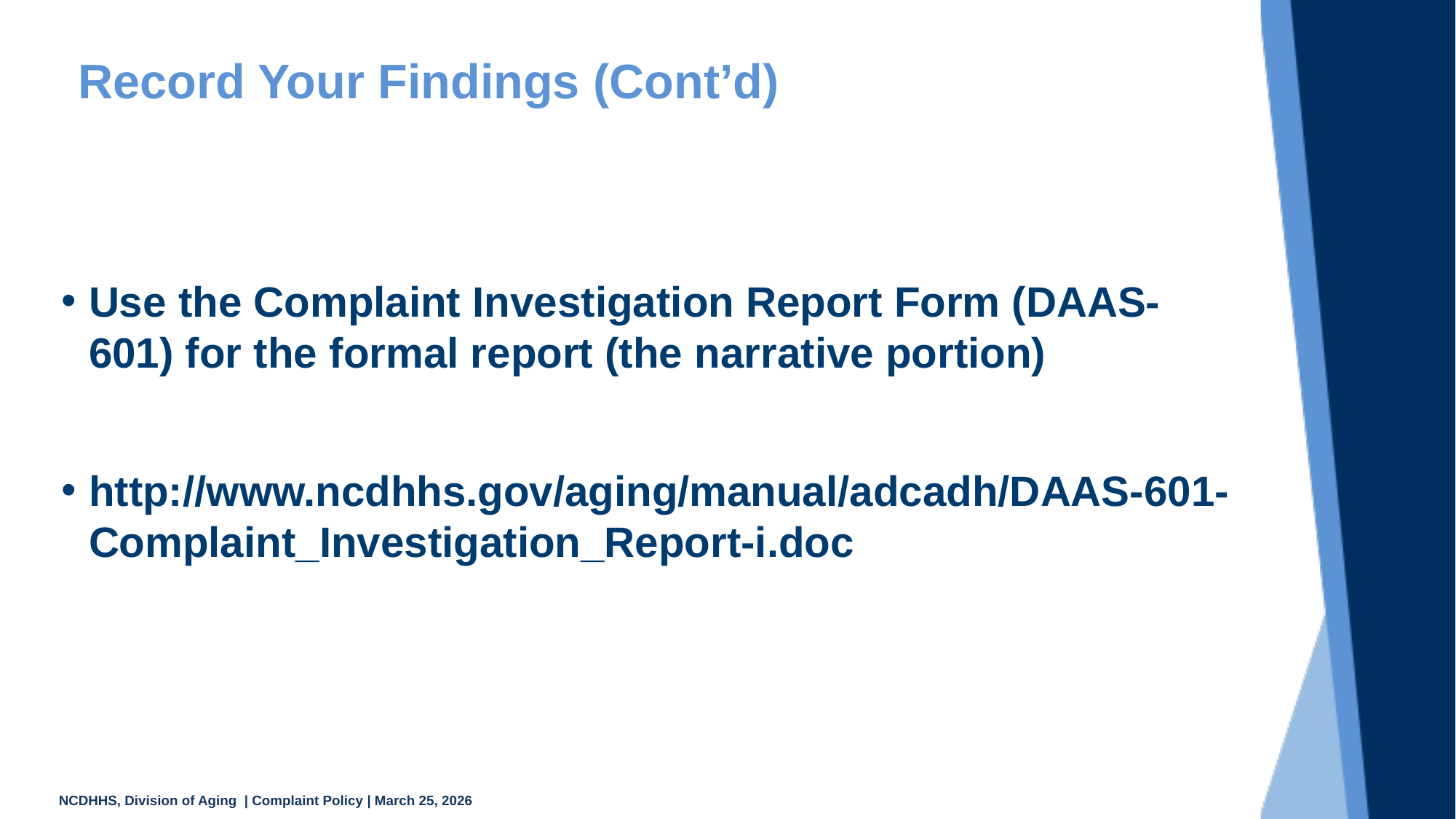

# Record Your Findings (Cont’d)

Use the Complaint Investigation Report Form (DAAS-601) for the formal report (the narrative portion)

http://www.ncdhhs.gov/aging/manual/adcadh/DAAS-601-Complaint_Investigation_Report-i.doc